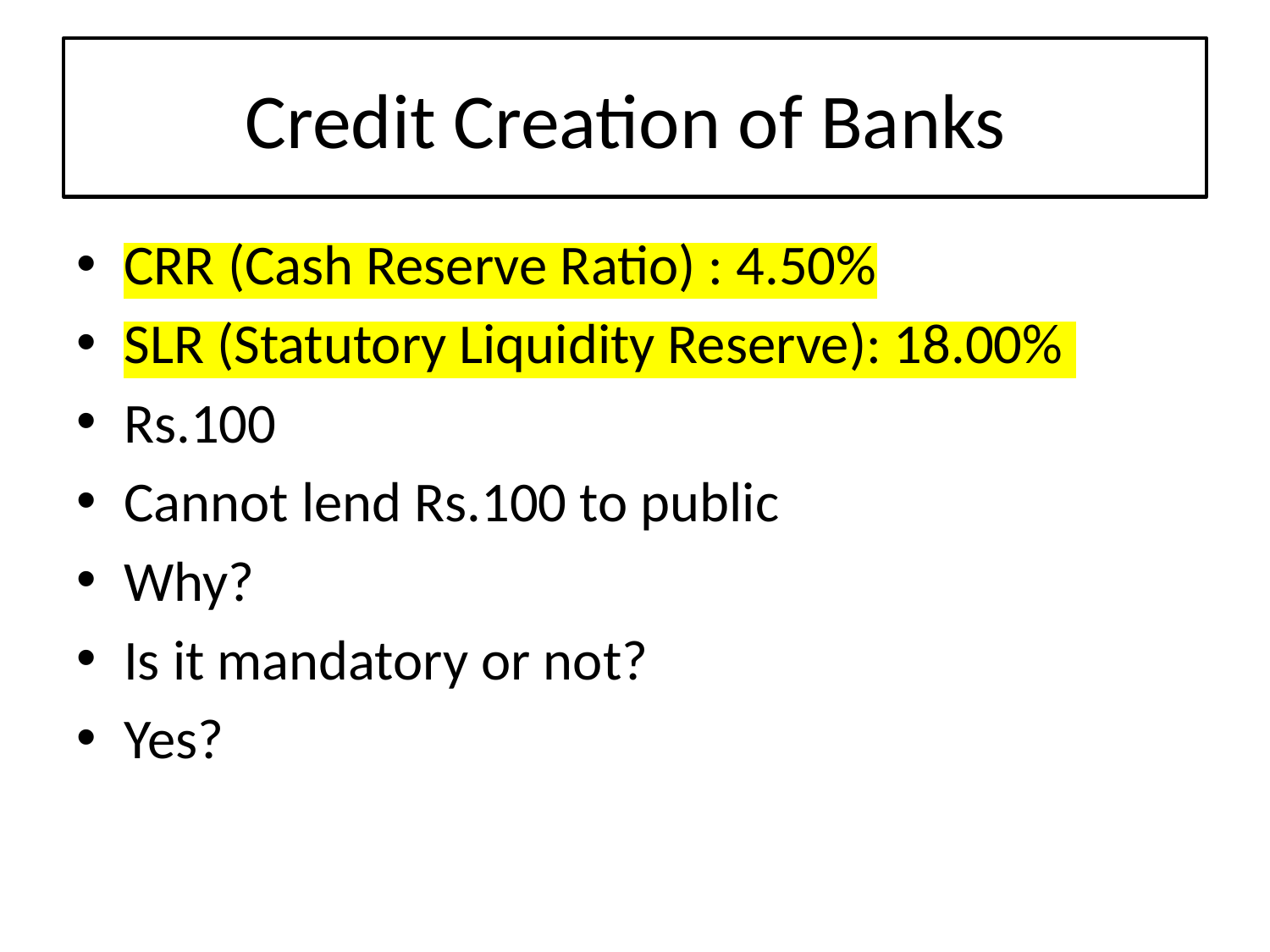

# Credit Creation of Banks
CRR (Cash Reserve Ratio) : 4.50%
SLR (Statutory Liquidity Reserve): 18.00%
Rs.100
Cannot lend Rs.100 to public
Why?
Is it mandatory or not?
Yes?